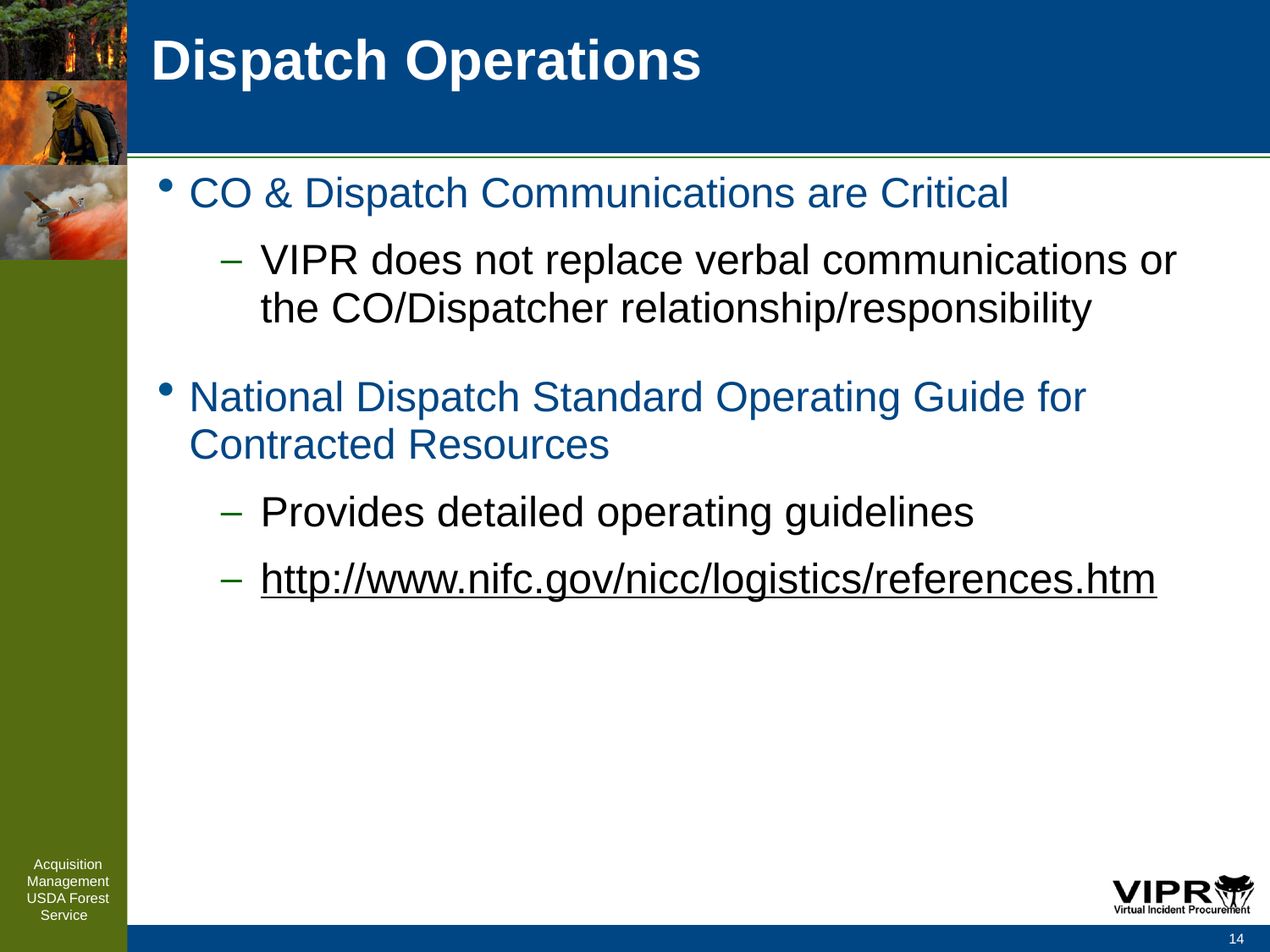

# Dispatch Operations
CO & Dispatch Communications are Critical
VIPR does not replace verbal communications or the CO/Dispatcher relationship/responsibility
National Dispatch Standard Operating Guide for Contracted Resources
Provides detailed operating guidelines
http://www.nifc.gov/nicc/logistics/references.htm
Acquisition Management
USDA Forest Service
14